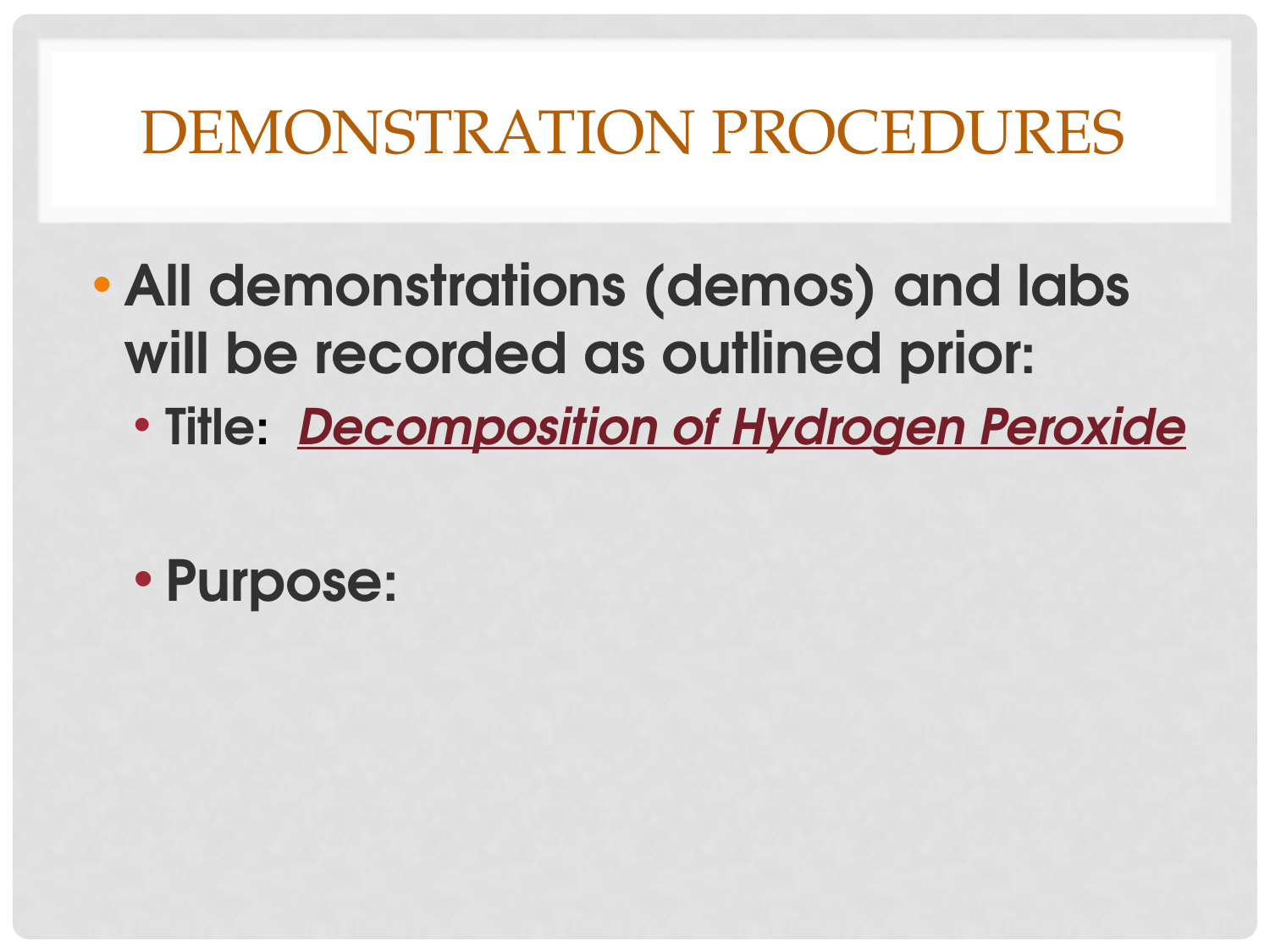

# Demonstration Procedures
All demonstrations (demos) and labs will be recorded as outlined prior:
Title:  Decomposition of Hydrogen Peroxide

Purpose: